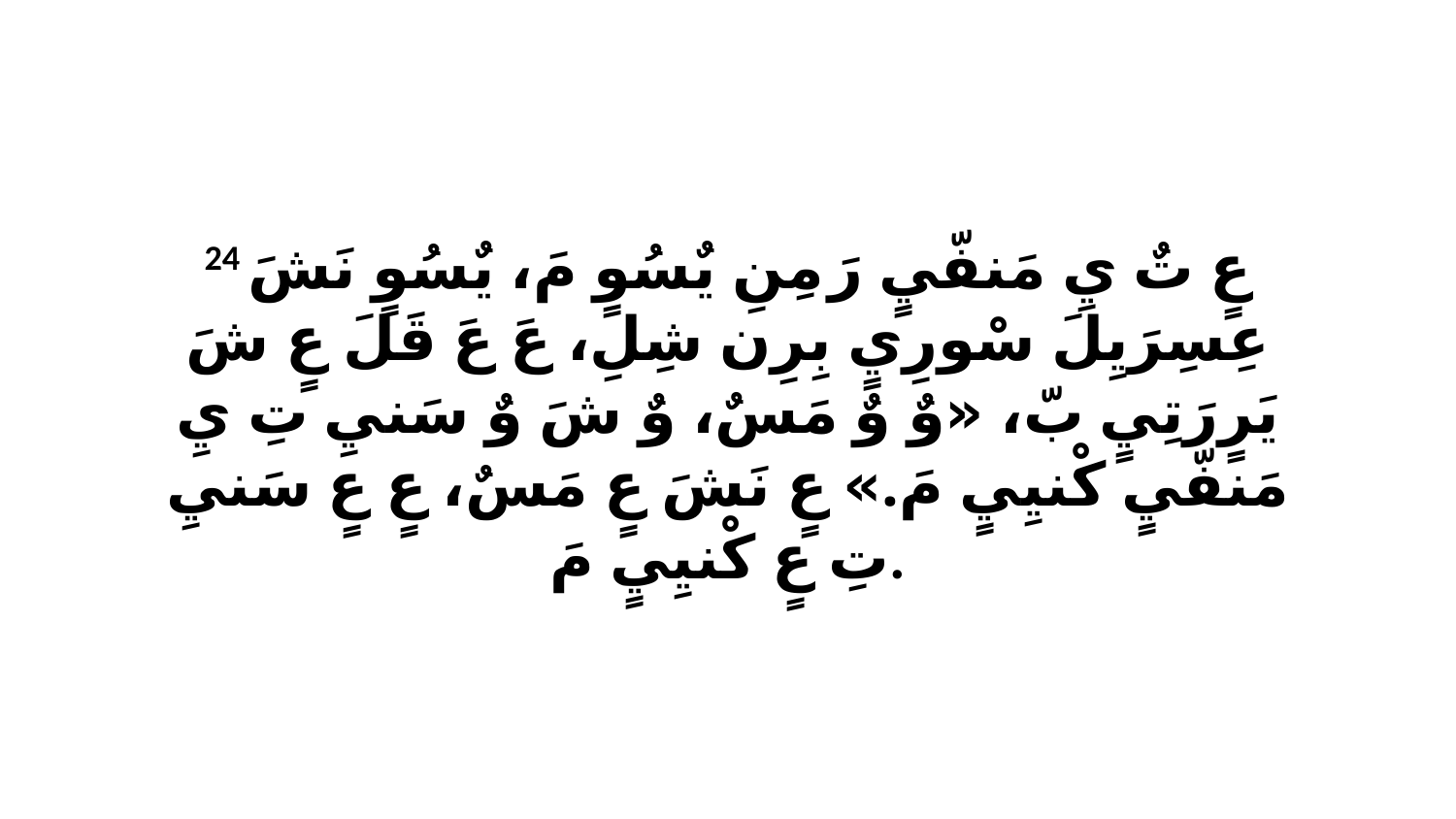

24 عٍ تٌ يِ مَنفّيٍ رَ مِنِ يٌسُوٍ مَ، يٌسُوٍ نَشَ عِسِرَيِلَ سْورِيٍ بِرِن شِلِ، عَ عَ قَلَ عٍ شَ يَرٍرَتِيٍ بّ، «وٌ وٌ مَسٌ، وٌ شَ وٌ سَنيِ تِ يِ مَنفّيٍ كْنيِيٍ مَ.» عٍ نَشَ عٍ مَسٌ، عٍ عٍ سَنيِ تِ عٍ كْنيِيٍ مَ.